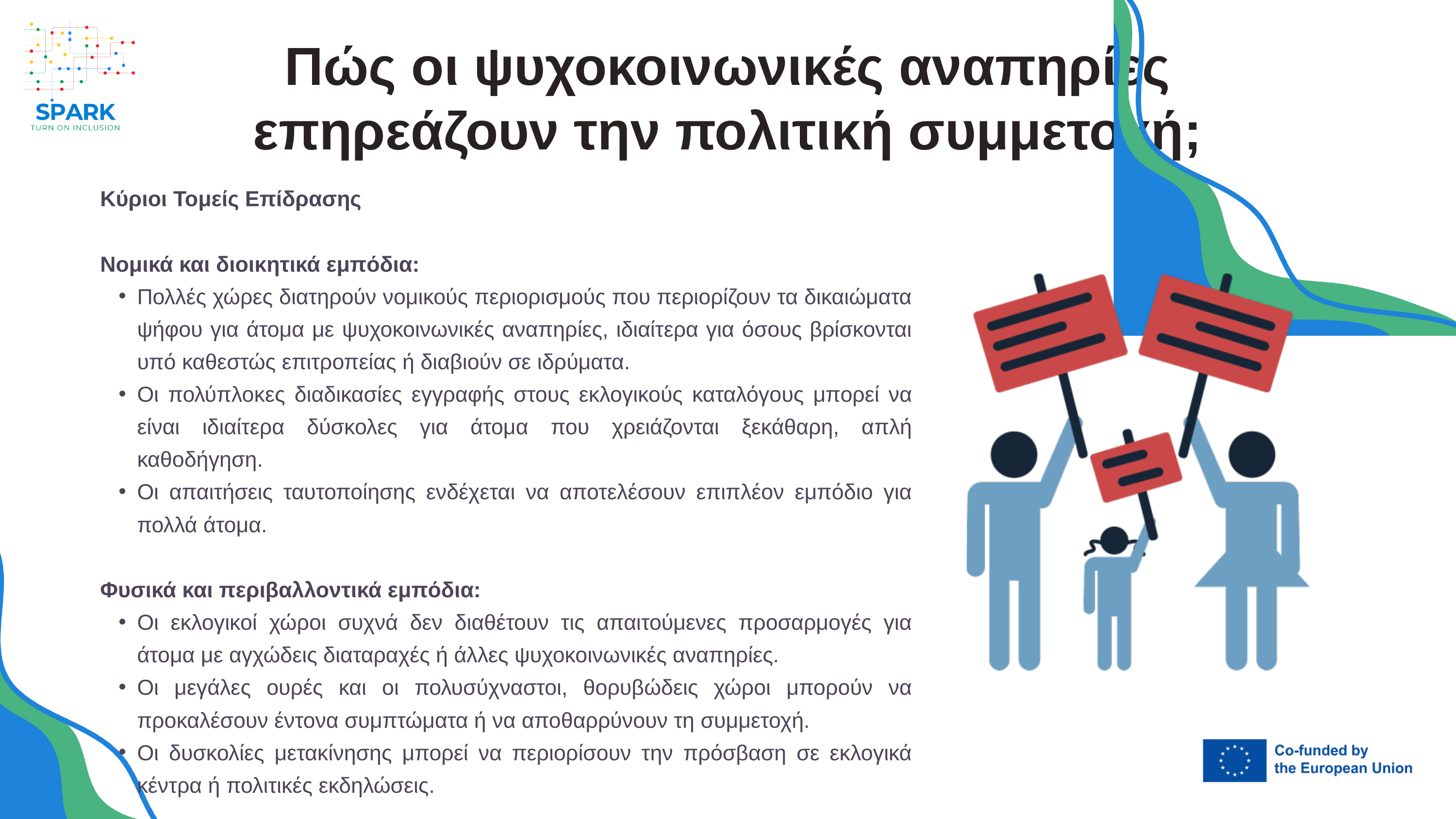

Πώς οι ψυχοκοινωνικές αναπηρίες επηρεάζουν την πολιτική συμμετοχή;
Κύριοι Τομείς Επίδρασης

Νομικά και διοικητικά εμπόδια:
Πολλές χώρες διατηρούν νομικούς περιορισμούς που περιορίζουν τα δικαιώματα ψήφου για άτομα με ψυχοκοινωνικές αναπηρίες, ιδιαίτερα για όσους βρίσκονται υπό καθεστώς επιτροπείας ή διαβιούν σε ιδρύματα.
Οι πολύπλοκες διαδικασίες εγγραφής στους εκλογικούς καταλόγους μπορεί να είναι ιδιαίτερα δύσκολες για άτομα που χρειάζονται ξεκάθαρη, απλή καθοδήγηση.
Οι απαιτήσεις ταυτοποίησης ενδέχεται να αποτελέσουν επιπλέον εμπόδιο για πολλά άτομα.

Φυσικά και περιβαλλοντικά εμπόδια:
Οι εκλογικοί χώροι συχνά δεν διαθέτουν τις απαιτούμενες προσαρμογές για άτομα με αγχώδεις διαταραχές ή άλλες ψυχοκοινωνικές αναπηρίες.
Οι μεγάλες ουρές και οι πολυσύχναστοι, θορυβώδεις χώροι μπορούν να προκαλέσουν έντονα συμπτώματα ή να αποθαρρύνουν τη συμμετοχή.
Οι δυσκολίες μετακίνησης μπορεί να περιορίσουν την πρόσβαση σε εκλογικά κέντρα ή πολιτικές εκδηλώσεις.